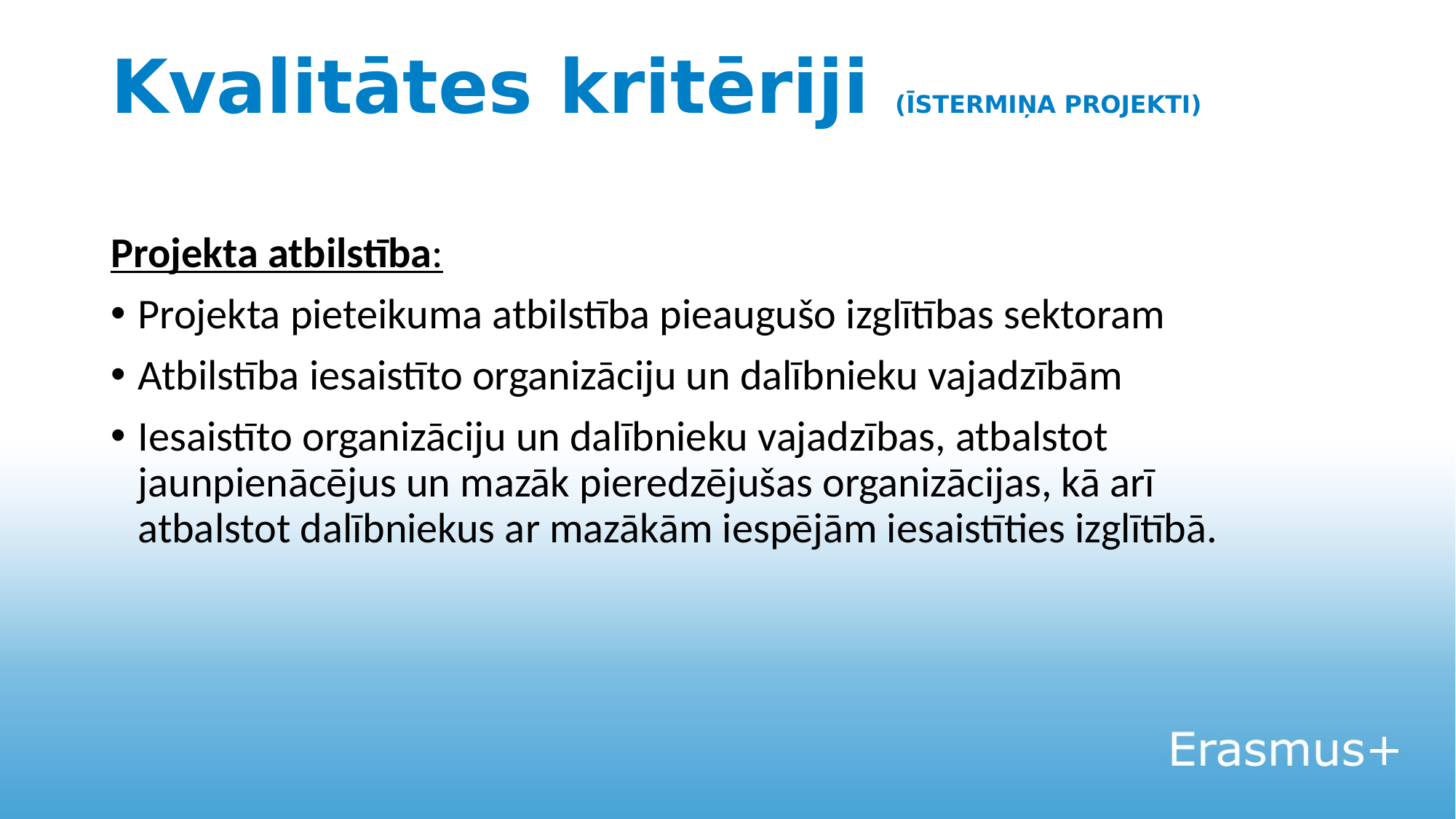

# Kvalitātes kritēriji (ĪSTERMIŅA PROJEKTI)
Projekta atbilstība:
Projekta pieteikuma atbilstība pieaugušo izglītības sektoram
Atbilstība iesaistīto organizāciju un dalībnieku vajadzībām
Iesaistīto organizāciju un dalībnieku vajadzības, atbalstot jaunpienācējus un mazāk pieredzējušas organizācijas, kā arī atbalstot dalībniekus ar mazākām iespējām iesaistīties izglītībā.